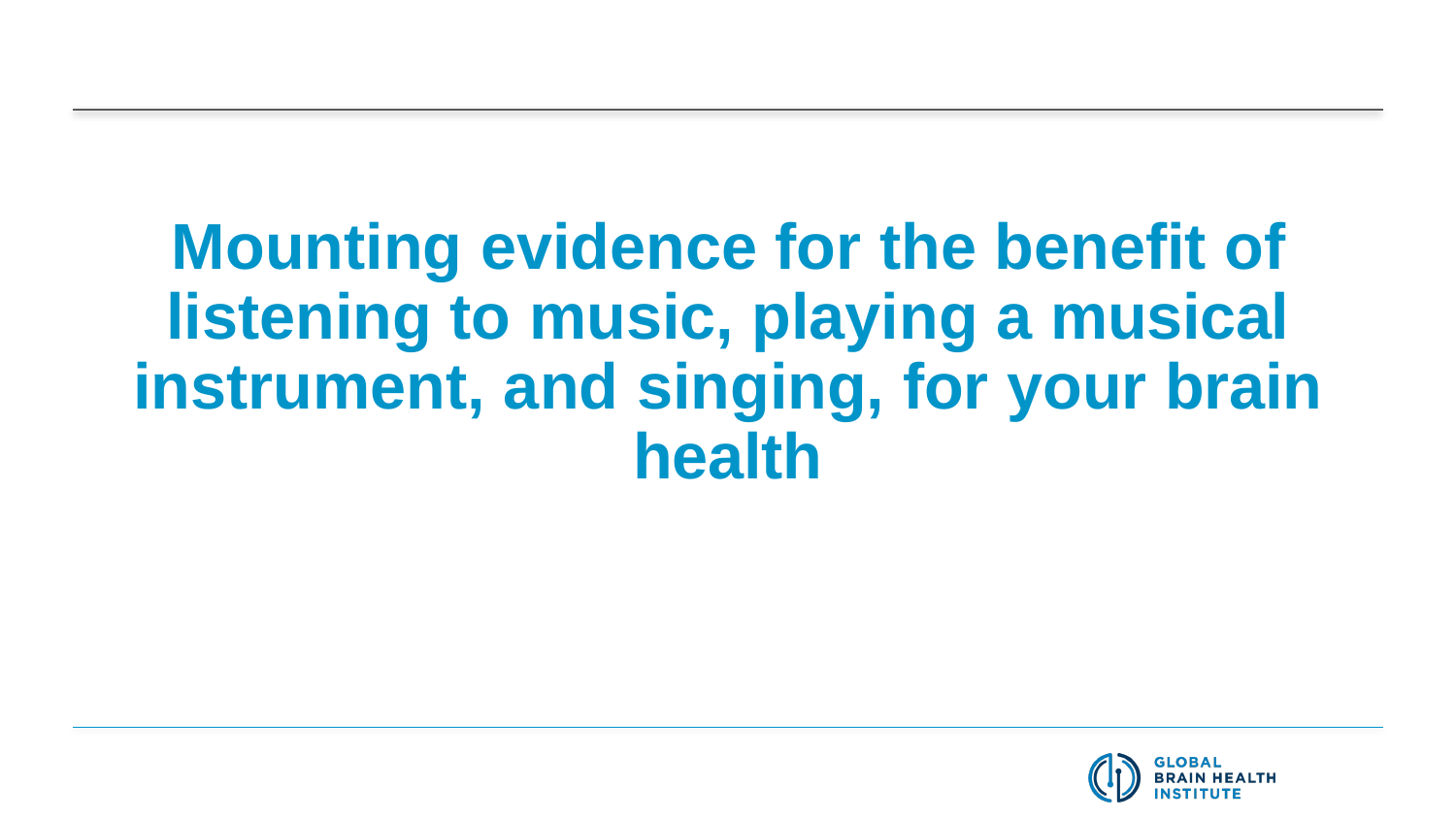

# Mounting evidence for the benefit of listening to music, playing a musical instrument, and singing, for your brain health